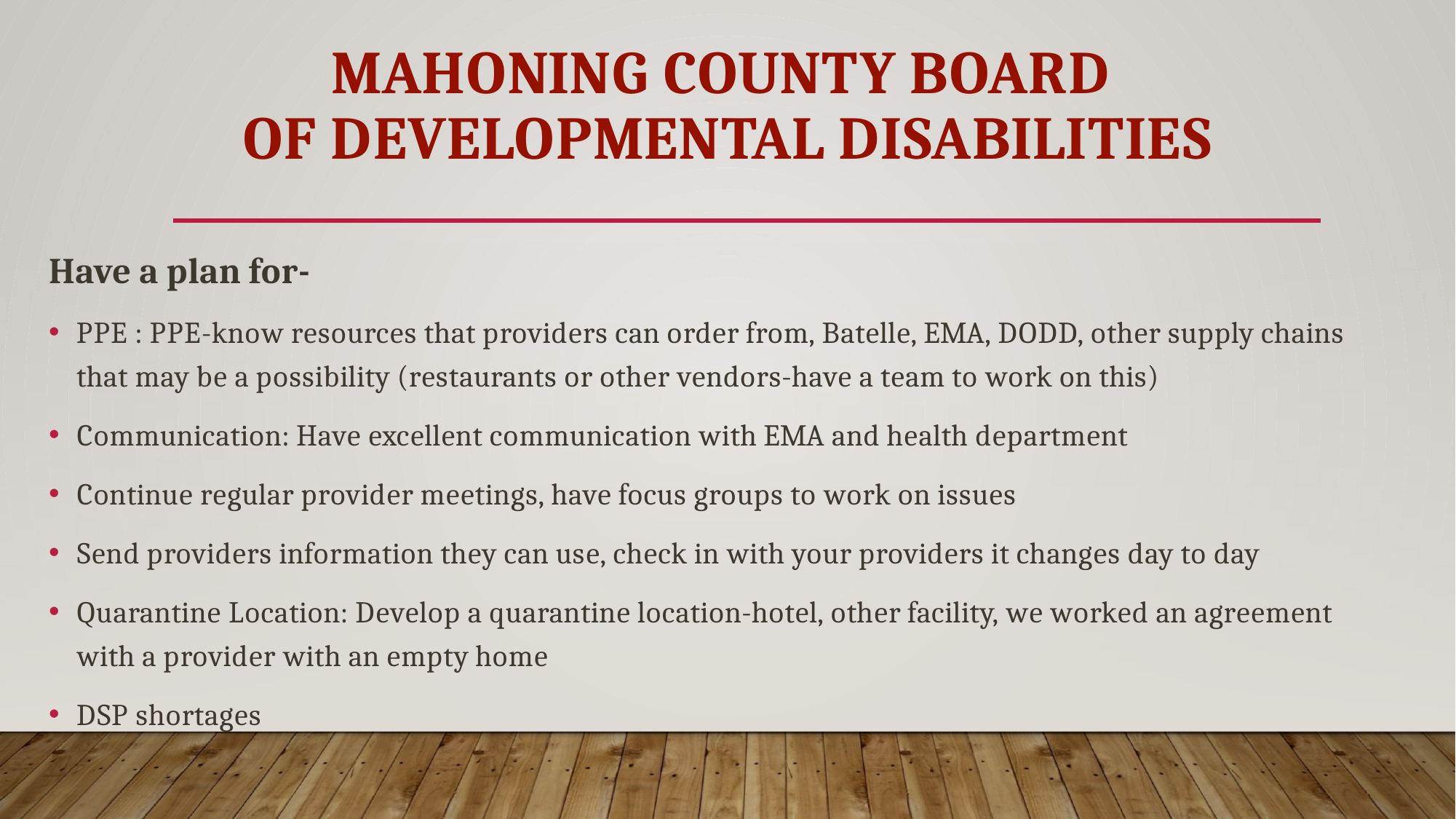

# Mahoning County Board of Developmental Disabilities
Have a plan for-
PPE : PPE-know resources that providers can order from, Batelle, EMA, DODD, other supply chains that may be a possibility (restaurants or other vendors-have a team to work on this)
Communication: Have excellent communication with EMA and health department
Continue regular provider meetings, have focus groups to work on issues
Send providers information they can use, check in with your providers it changes day to day
Quarantine Location: Develop a quarantine location-hotel, other facility, we worked an agreement with a provider with an empty home
DSP shortages